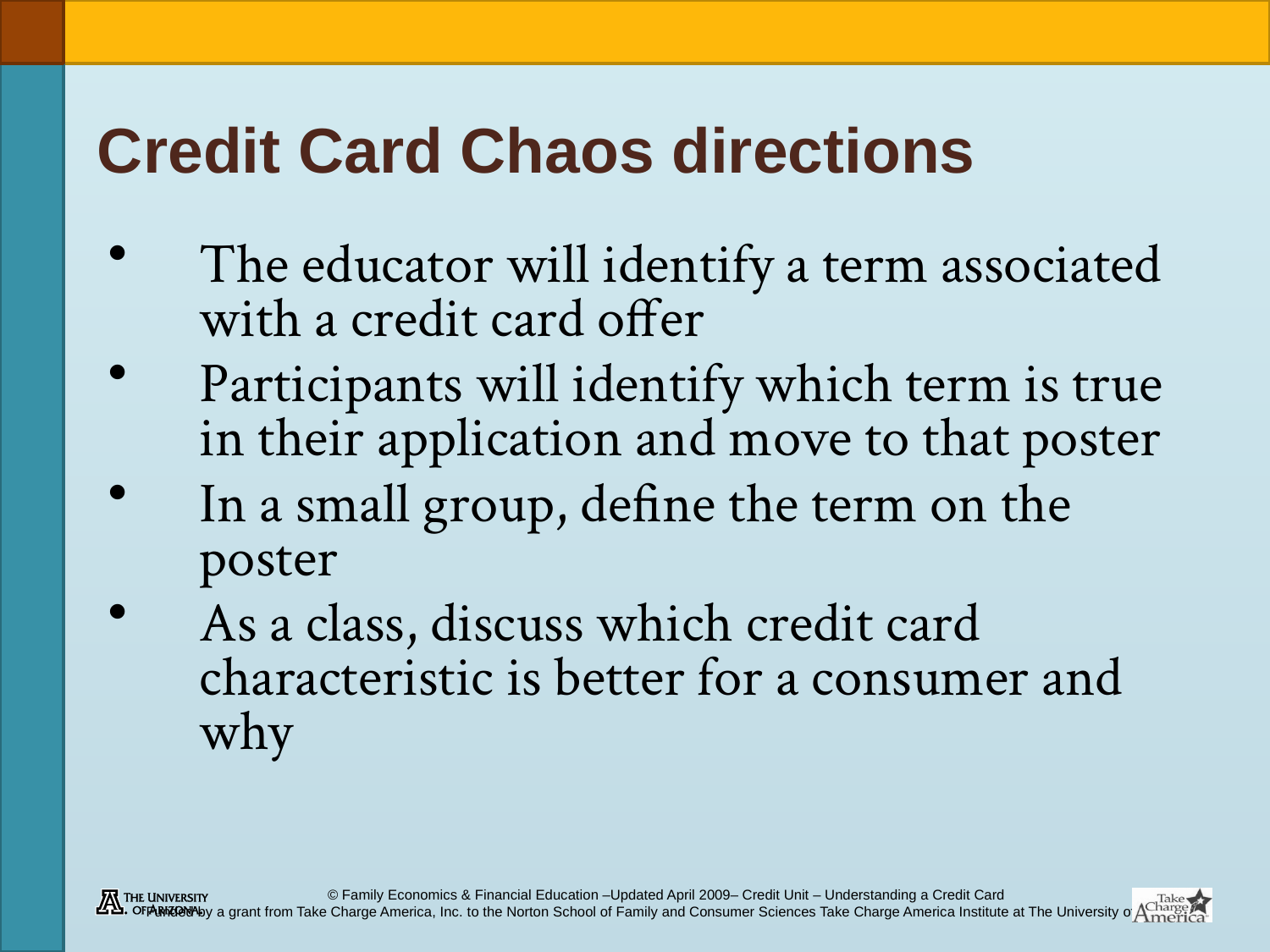

# Credit Card Chaos directions
The educator will identify a term associated with a credit card offer
Participants will identify which term is true in their application and move to that poster
In a small group, define the term on the poster
As a class, discuss which credit card characteristic is better for a consumer and why